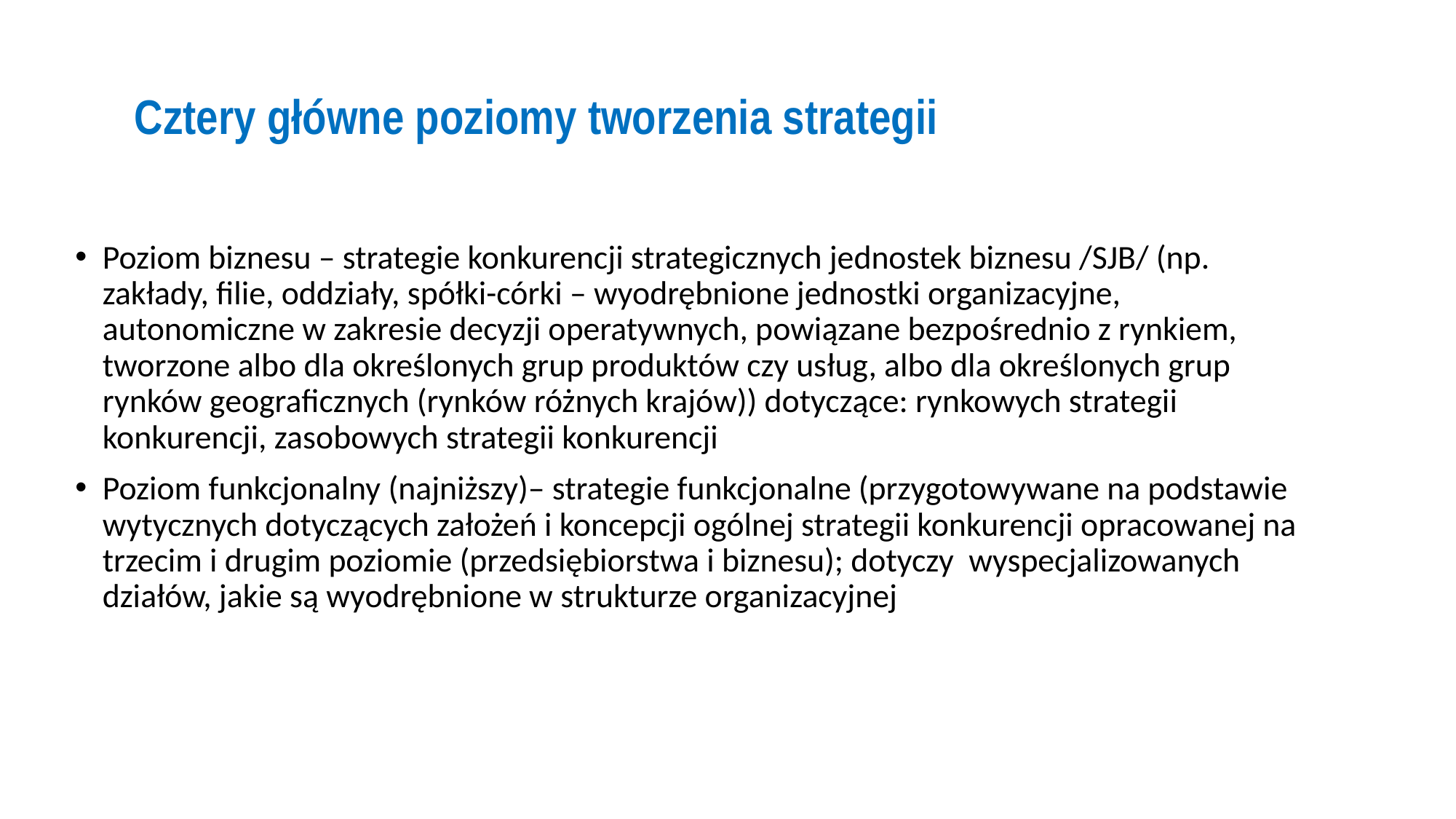

# Cztery główne poziomy tworzenia strategii
Poziom biznesu – strategie konkurencji strategicznych jednostek biznesu /SJB/ (np. zakłady, filie, oddziały, spółki-córki – wyodrębnione jednostki organizacyjne, autonomiczne w zakresie decyzji operatywnych, powiązane bezpośrednio z rynkiem, tworzone albo dla określonych grup produktów czy usług, albo dla określonych grup rynków geograficznych (rynków różnych krajów)) dotyczące: rynkowych strategii konkurencji, zasobowych strategii konkurencji
Poziom funkcjonalny (najniższy)– strategie funkcjonalne (przygotowywane na podstawie wytycznych dotyczących założeń i koncepcji ogólnej strategii konkurencji opracowanej na trzecim i drugim poziomie (przedsiębiorstwa i biznesu); dotyczy  wyspecjalizowanych działów, jakie są wyodrębnione w strukturze organizacyjnej